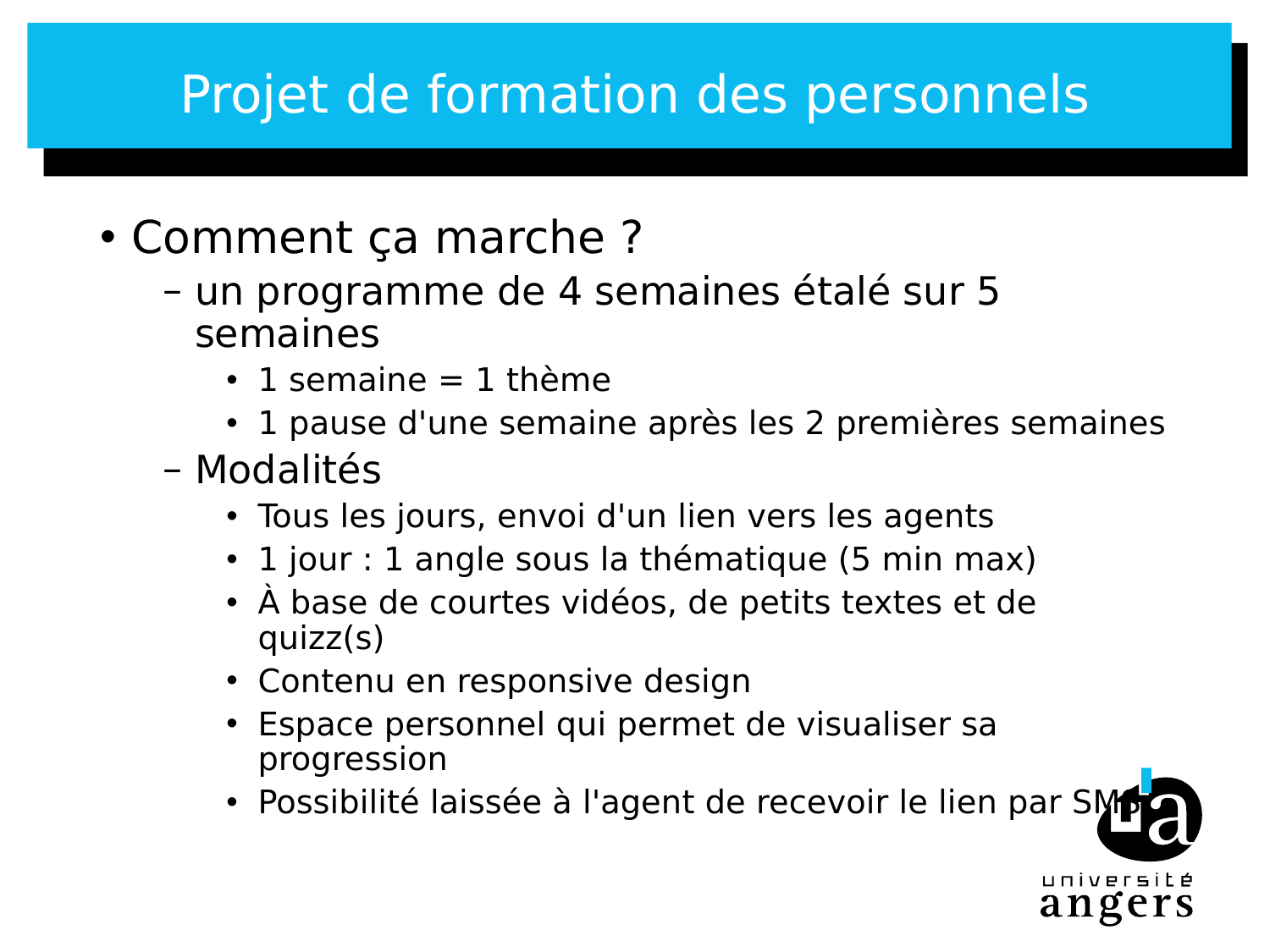

# Projet de formation des personnels
Comment ça marche ?
un programme de 4 semaines étalé sur 5 semaines
1 semaine = 1 thème
1 pause d'une semaine après les 2 premières semaines
Modalités
Tous les jours, envoi d'un lien vers les agents
1 jour : 1 angle sous la thématique (5 min max)
À base de courtes vidéos, de petits textes et de quizz(s)
Contenu en responsive design
Espace personnel qui permet de visualiser sa progression
Possibilité laissée à l'agent de recevoir le lien par SMS